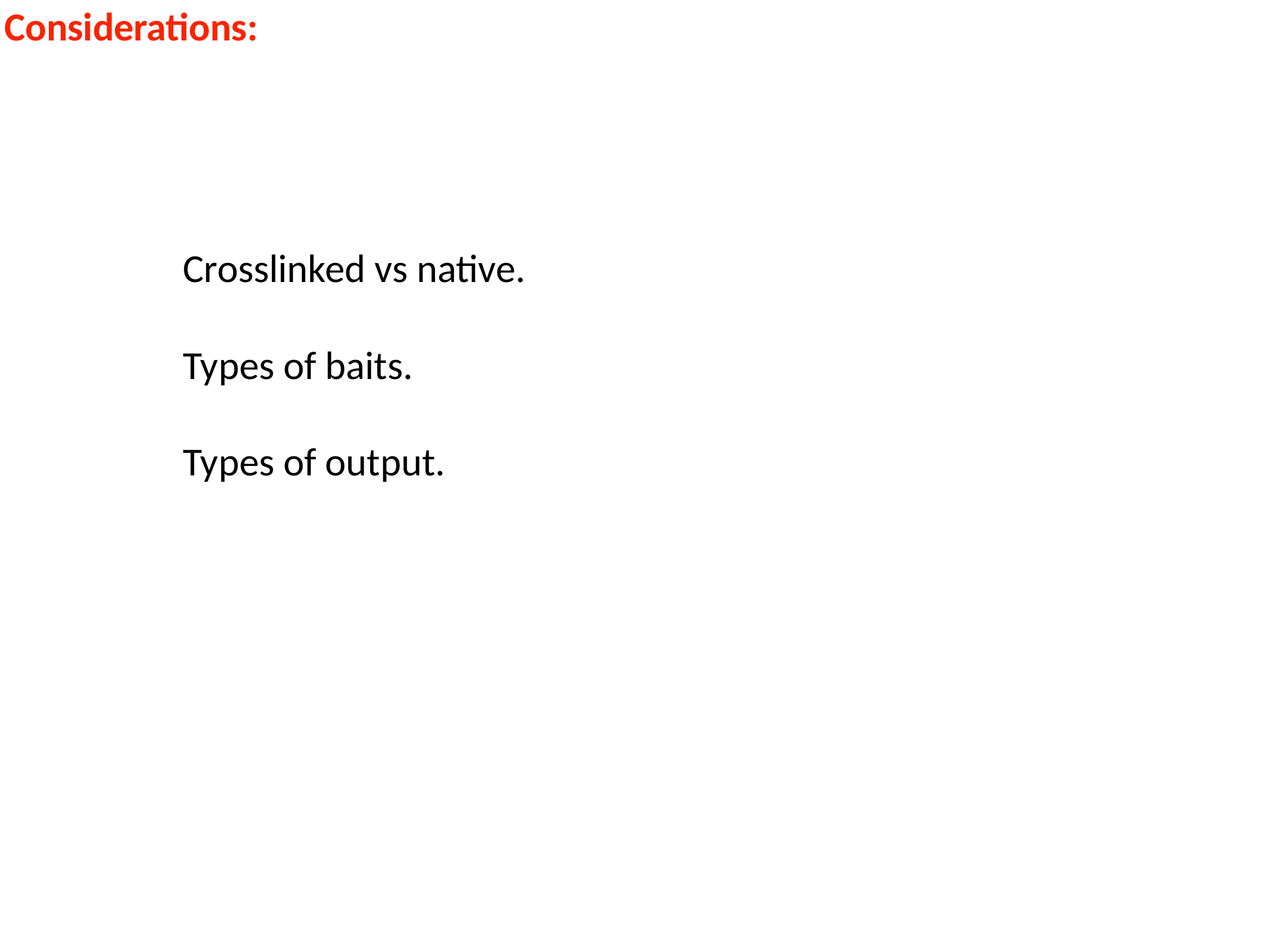

Considerations:

Crosslinked vs native.

Types of baits.

Types of output.